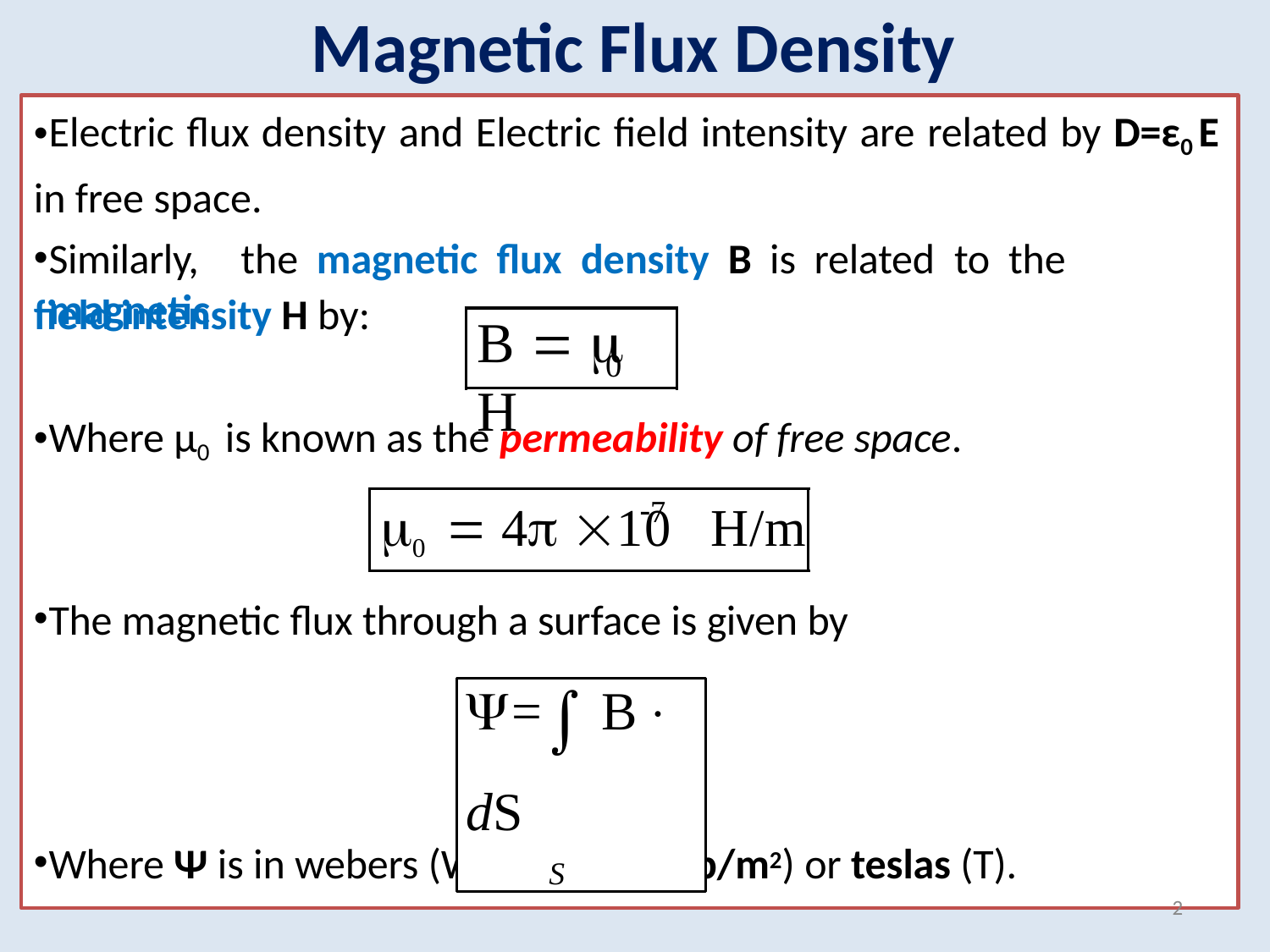

# Magnetic Flux Density
Electric flux density and Electric field intensity are related by D=ε0 E
in free space.
Similarly,	the	magnetic	flux	density	B	is	related	to	the	magnetic

field intensity H by:
B = μ H

0
Where μ0 is known as the permeability of free space.

μ0 = 4π ×10	H/m
−7
The magnetic flux through a surface is given by
Ψ=∫B⋅ dS
S
Where Ψ is in webers (Wb), B is in (Wb/m2) or teslas (T).
2